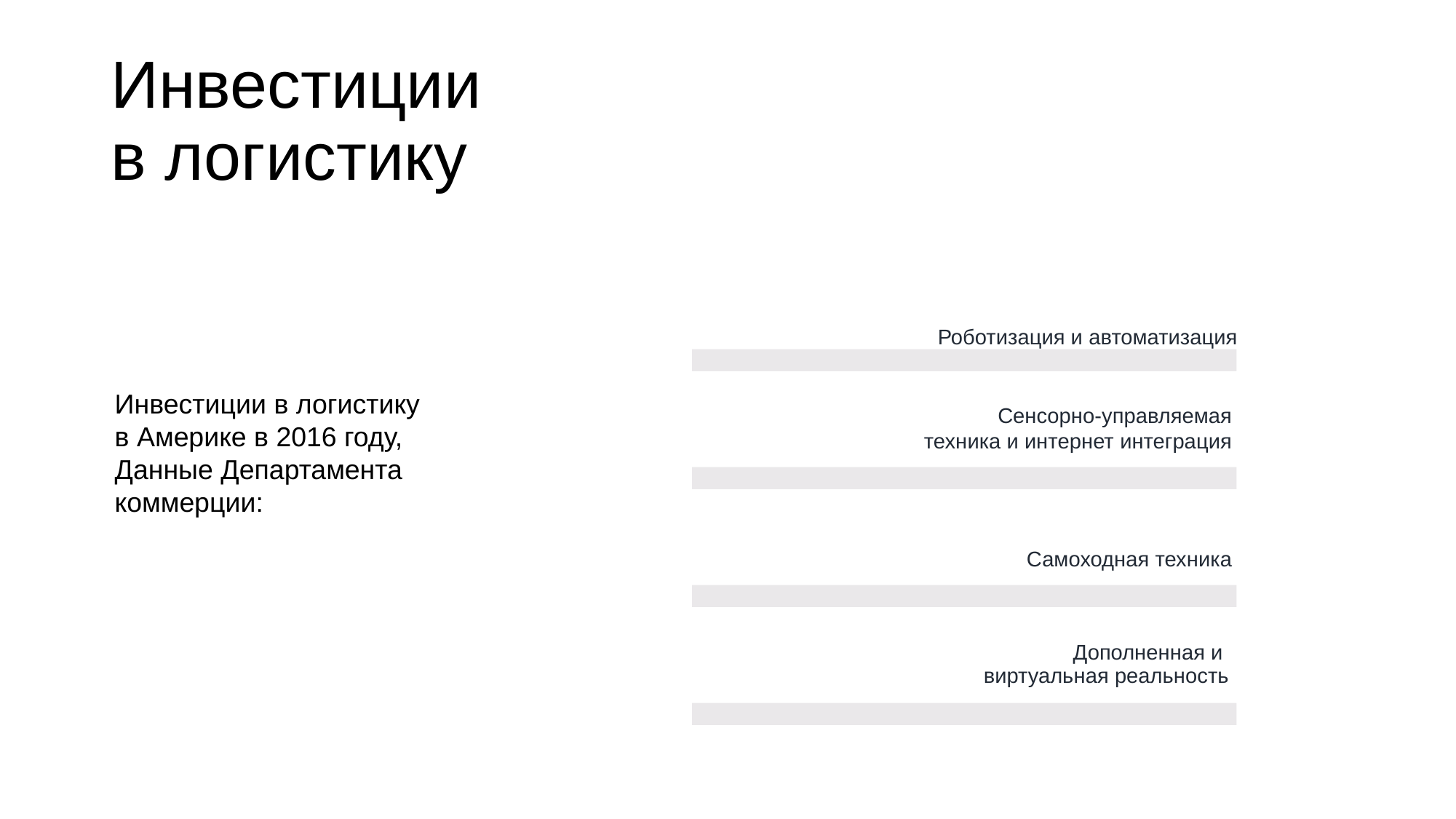

# Инвестиции в логистику

48%

Роботизация и автоматизация

33%

Инвестиции в логистику
в Америке в 2016 году, Данные Департамента коммерции:
Сенсорно-управляемая
техника и интернет интеграция

14%

Самоходная техника

5%

Дополненная и
виртуальная реальность